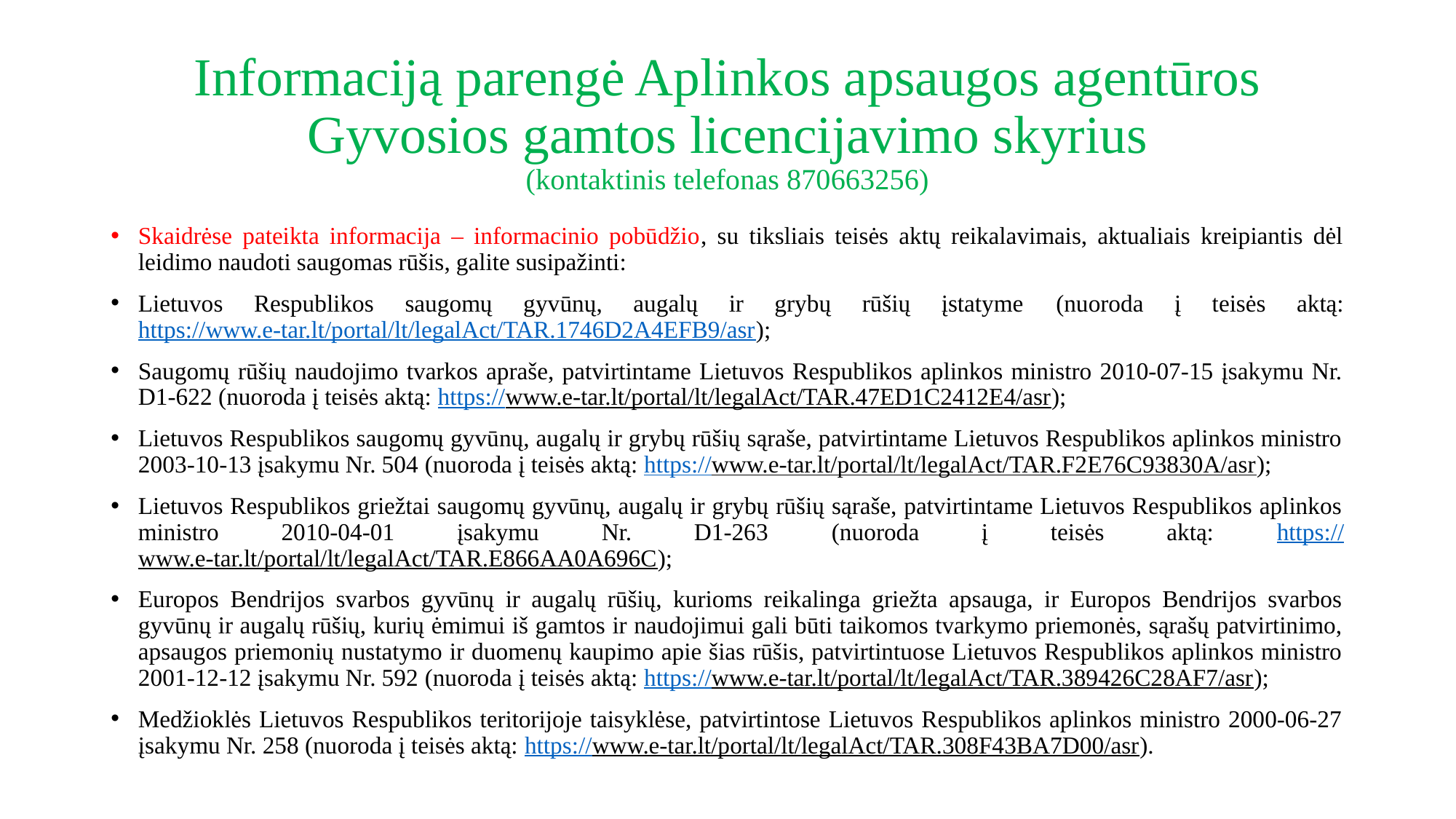

# Informaciją parengė Aplinkos apsaugos agentūros Gyvosios gamtos licencijavimo skyrius (kontaktinis telefonas 870663256)
Skaidrėse pateikta informacija – informacinio pobūdžio, su tiksliais teisės aktų reikalavimais, aktualiais kreipiantis dėl leidimo naudoti saugomas rūšis, galite susipažinti:
Lietuvos Respublikos saugomų gyvūnų, augalų ir grybų rūšių įstatyme (nuoroda į teisės aktą: https://www.e-tar.lt/portal/lt/legalAct/TAR.1746D2A4EFB9/asr);
Saugomų rūšių naudojimo tvarkos apraše, patvirtintame Lietuvos Respublikos aplinkos ministro 2010-07-15 įsakymu Nr. D1-622 (nuoroda į teisės aktą: https://www.e-tar.lt/portal/lt/legalAct/TAR.47ED1C2412E4/asr);
Lietuvos Respublikos saugomų gyvūnų, augalų ir grybų rūšių sąraše, patvirtintame Lietuvos Respublikos aplinkos ministro 2003-10-13 įsakymu Nr. 504 (nuoroda į teisės aktą: https://www.e-tar.lt/portal/lt/legalAct/TAR.F2E76C93830A/asr);
Lietuvos Respublikos griežtai saugomų gyvūnų, augalų ir grybų rūšių sąraše, patvirtintame Lietuvos Respublikos aplinkos ministro 2010-04-01 įsakymu Nr. D1-263 (nuoroda į teisės aktą: https://www.e-tar.lt/portal/lt/legalAct/TAR.E866AA0A696C);
Europos Bendrijos svarbos gyvūnų ir augalų rūšių, kurioms reikalinga griežta apsauga, ir Europos Bendrijos svarbos gyvūnų ir augalų rūšių, kurių ėmimui iš gamtos ir naudojimui gali būti taikomos tvarkymo priemonės, sąrašų patvirtinimo, apsaugos priemonių nustatymo ir duomenų kaupimo apie šias rūšis, patvirtintuose Lietuvos Respublikos aplinkos ministro 2001-12-12 įsakymu Nr. 592 (nuoroda į teisės aktą: https://www.e-tar.lt/portal/lt/legalAct/TAR.389426C28AF7/asr);
Medžioklės Lietuvos Respublikos teritorijoje taisyklėse, patvirtintose Lietuvos Respublikos aplinkos ministro 2000-06-27 įsakymu Nr. 258 (nuoroda į teisės aktą: https://www.e-tar.lt/portal/lt/legalAct/TAR.308F43BA7D00/asr).